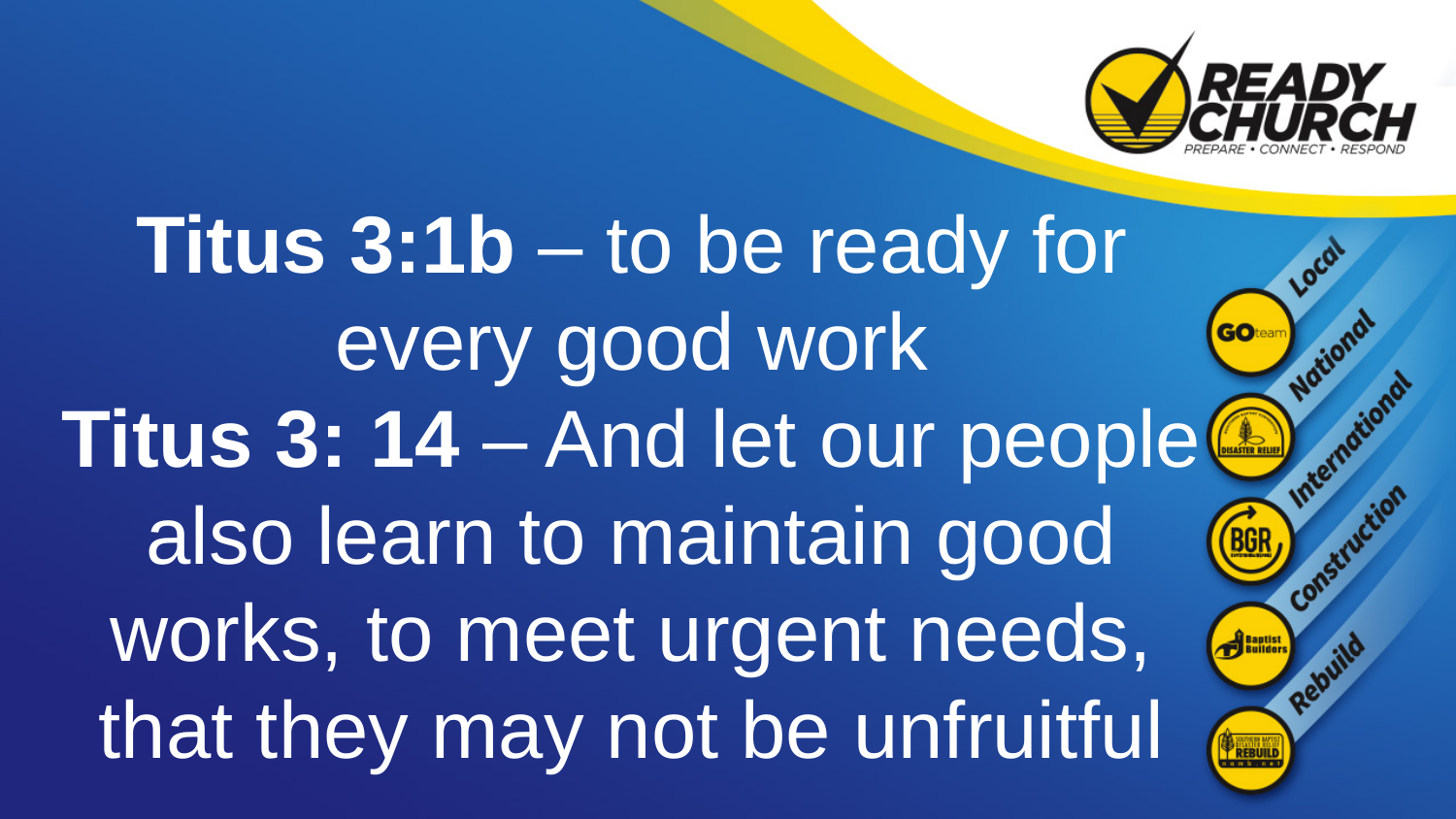

Titus 3:1b – to be ready for every good work
Titus 3: 14 – And let our people also learn to maintain good works, to meet urgent needs, that they may not be unfruitful